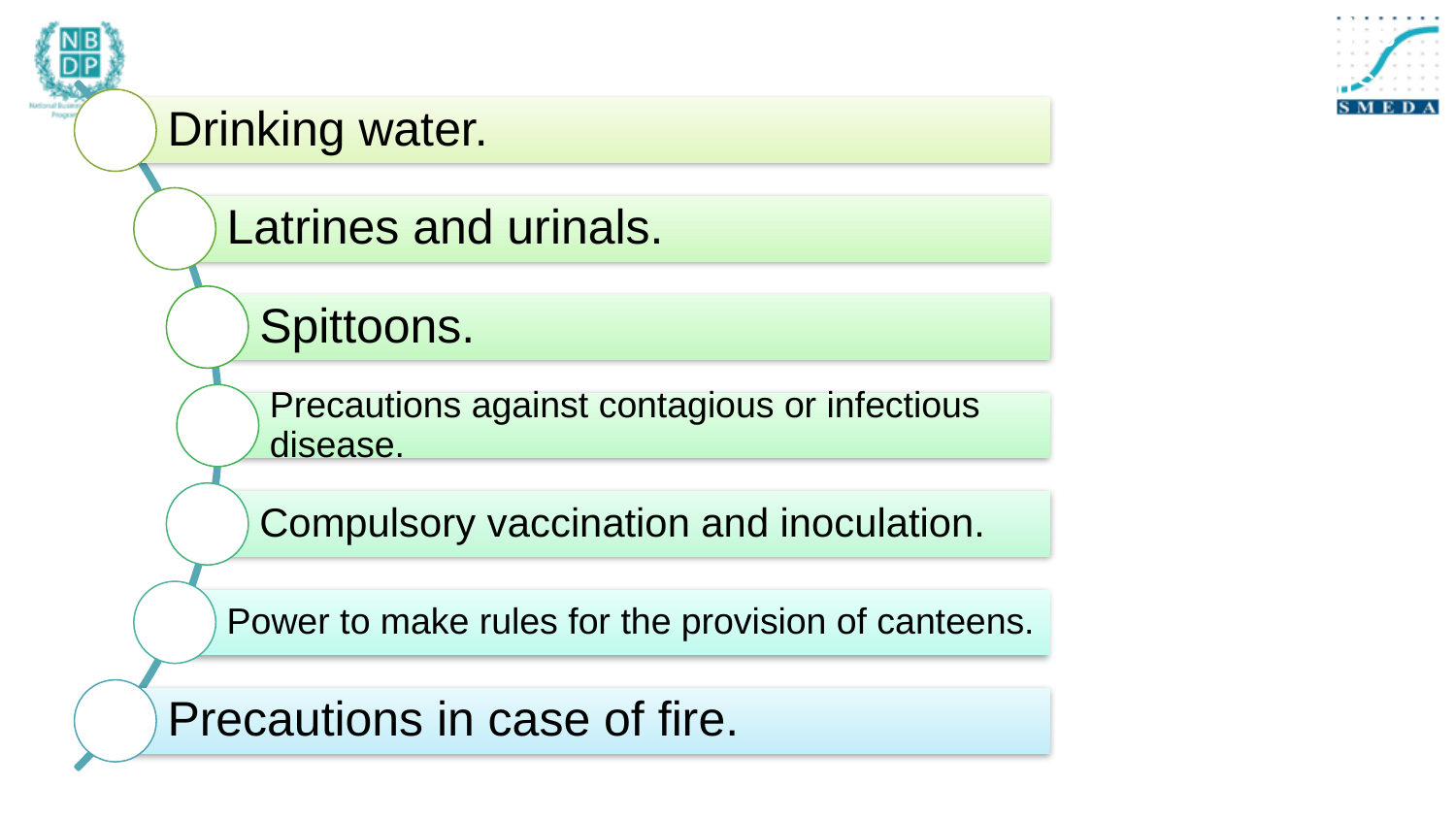

Some basics requirements of HSE
Part 02

Drinking water.

Latrines and urinals.

Spittoons.

Precautions against contagious or infectious disease.

Compulsory vaccination and inoculation.

Power to make rules for the provision of canteens.

Precautions in case of fire.
16